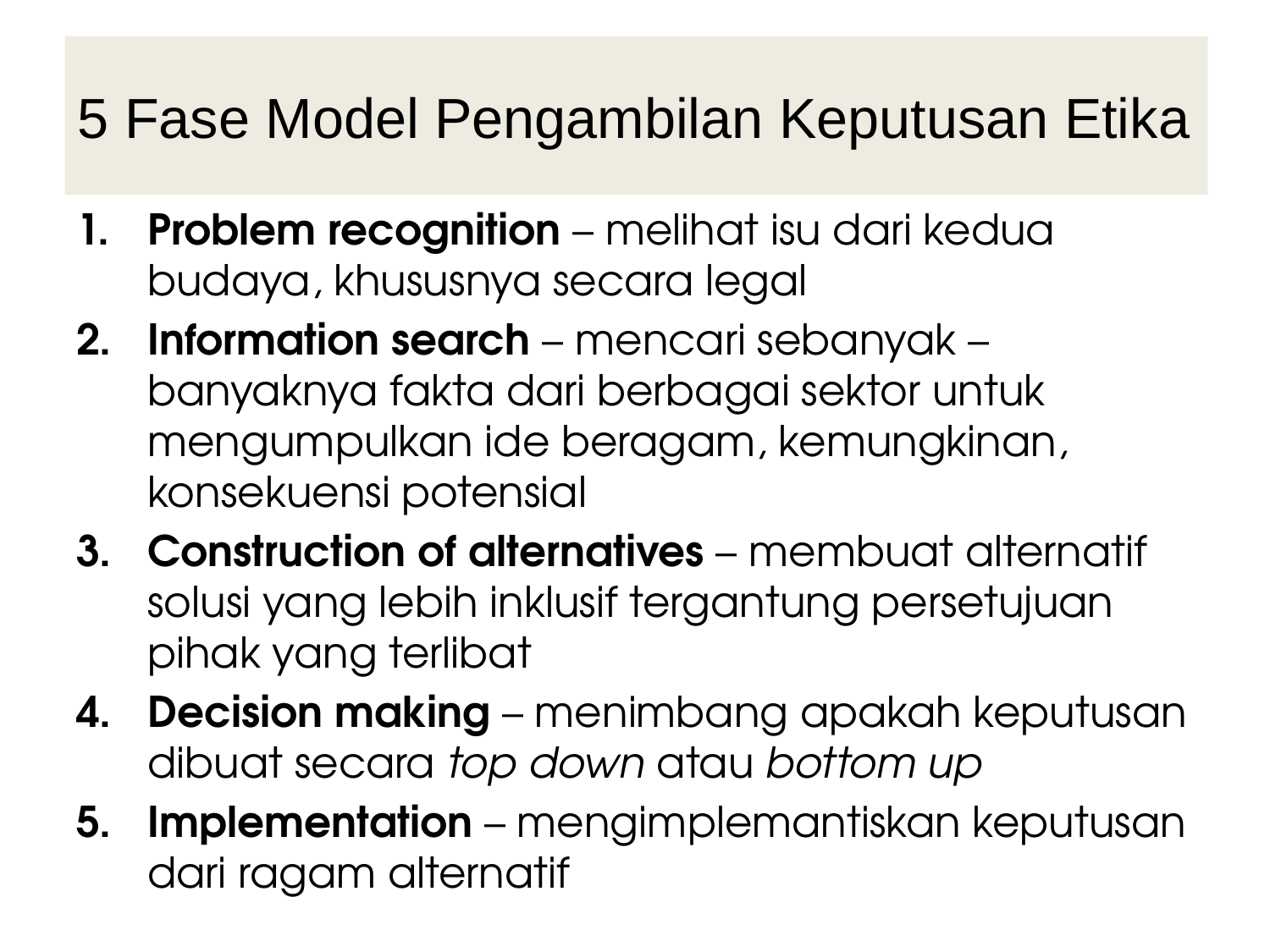

# 5 Fase Model Pengambilan Keputusan Etika
Problem recognition – melihat isu dari kedua budaya, khususnya secara legal
Information search – mencari sebanyak – banyaknya fakta dari berbagai sektor untuk mengumpulkan ide beragam, kemungkinan, konsekuensi potensial
Construction of alternatives – membuat alternatif solusi yang lebih inklusif tergantung persetujuan pihak yang terlibat
Decision making – menimbang apakah keputusan dibuat secara top down atau bottom up
Implementation – mengimplemantiskan keputusan dari ragam alternatif